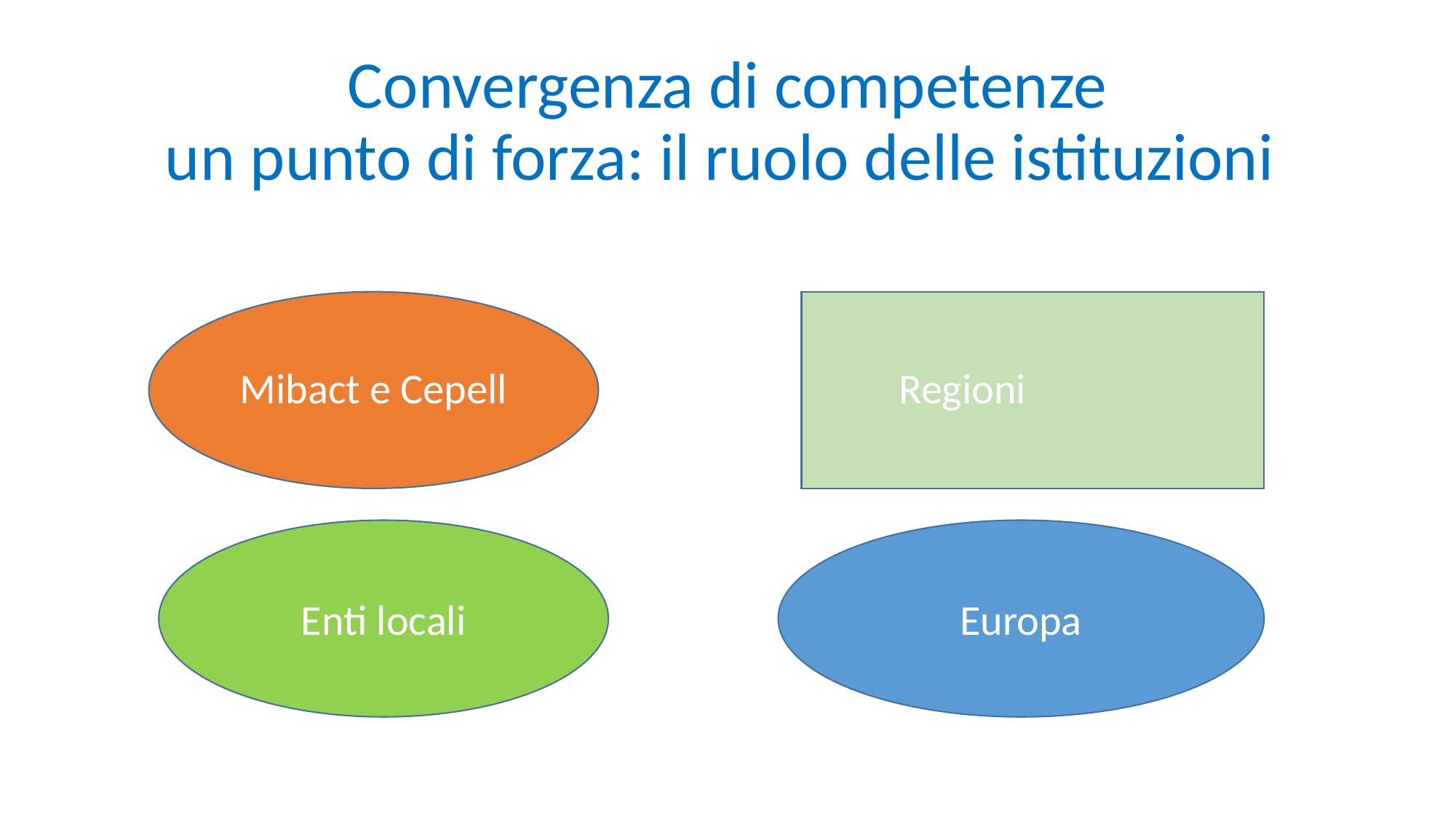

# Convergenza di competenze un punto di forza: il ruolo delle istituzioni
Mibact e Cepell
         Regioni
Enti locali
Europa